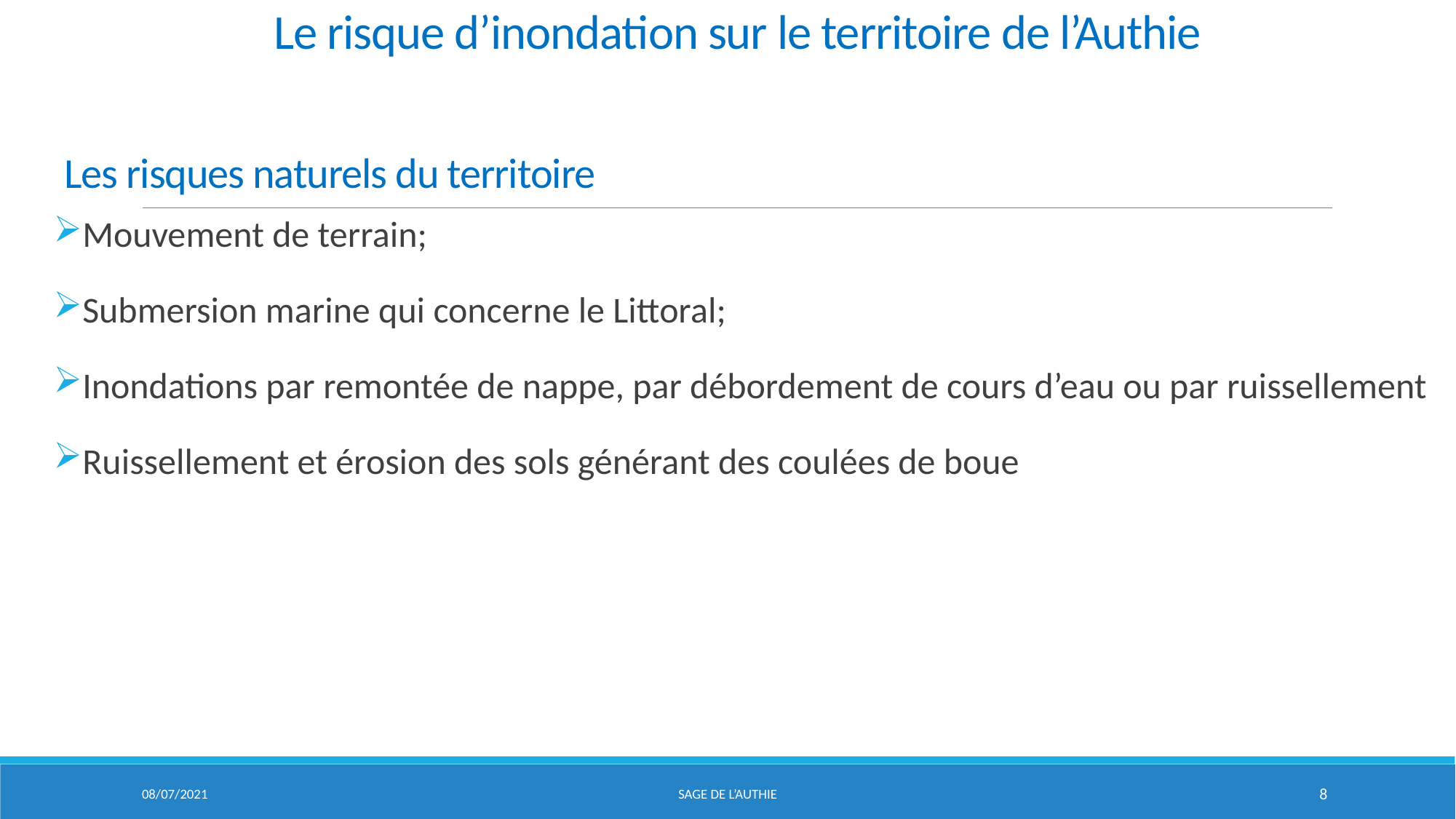

# Le risque d’inondation sur le territoire de l’Authie

Les risques naturels du territoire
Mouvement de terrain;
Submersion marine qui concerne le Littoral;
Inondations par remontée de nappe, par débordement de cours d’eau ou par ruissellement
Ruissellement et érosion des sols générant des coulées de boue

08/07/2021
Sage de l’aUTHIE
8